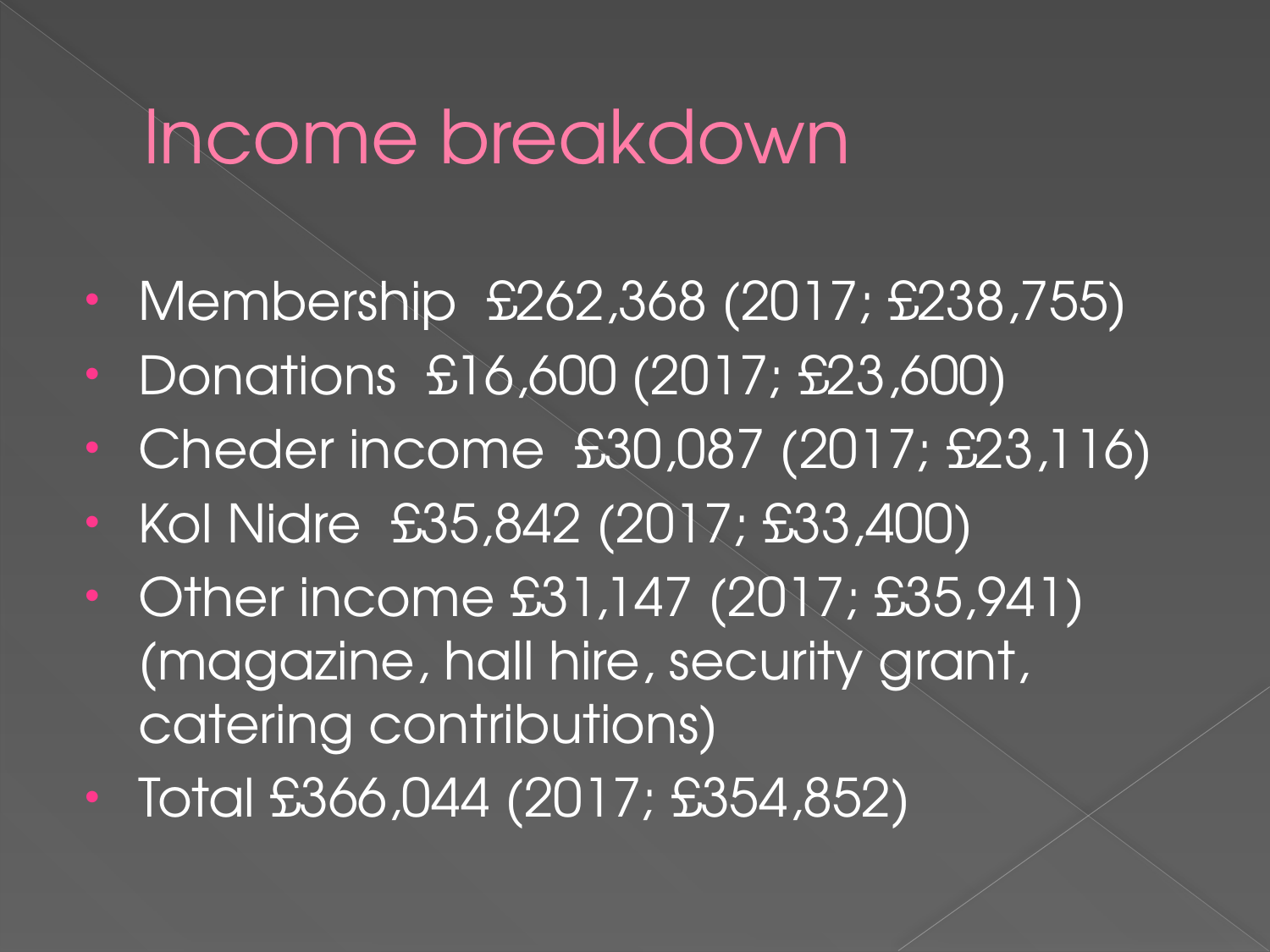

# Income breakdown
Membership  £262,368 (2017; £238,755)
Donations  £16,600 (2017; £23,600)
Cheder income  £30,087 (2017; £23,116)
Kol Nidre  £35,842 (2017; £33,400)
Other income £31,147 (2017; £35,941) (magazine, hall hire, security grant, catering contributions)
Total £366,044 (2017; £354,852)